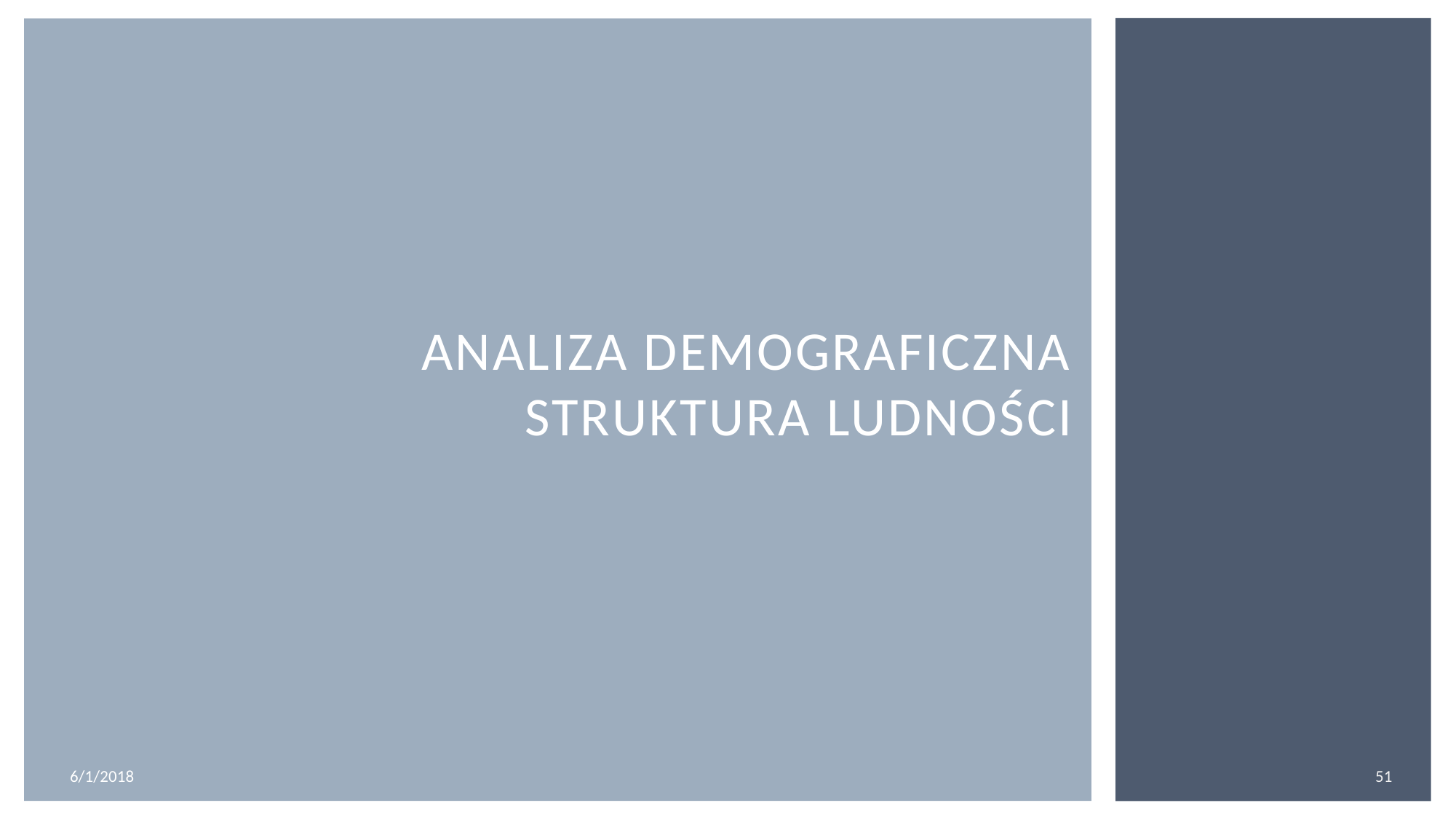

# Analiza demograficzNa STRUKTURA LUDNOŚCI
51
6/1/2018